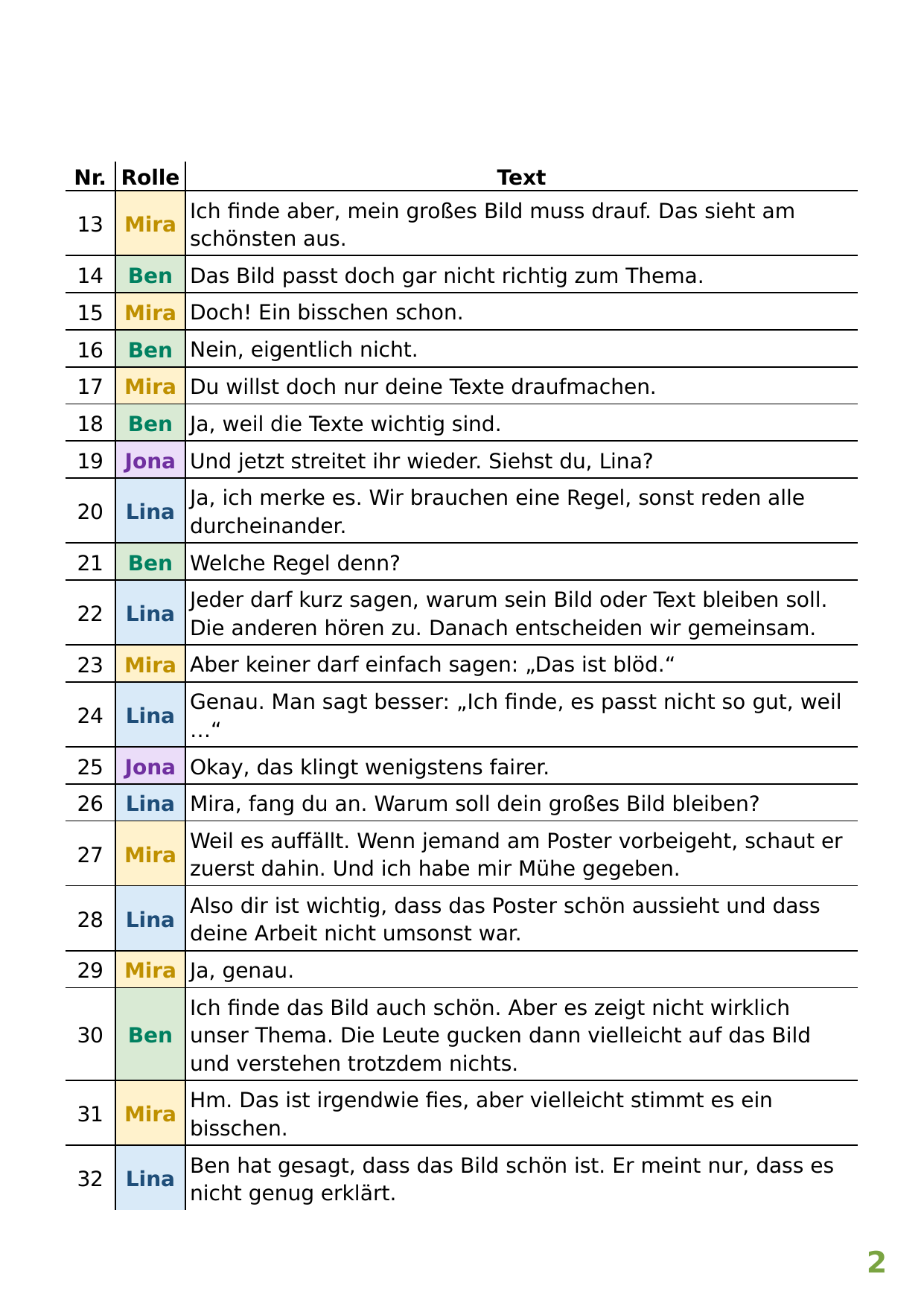

| Nr. | Rolle | Text |
| --- | --- | --- |
| 13 | Mira | Ich finde aber, mein großes Bild muss drauf. Das sieht am schönsten aus. |
| 14 | Ben | Das Bild passt doch gar nicht richtig zum Thema. |
| 15 | Mira | Doch! Ein bisschen schon. |
| 16 | Ben | Nein, eigentlich nicht. |
| 17 | Mira | Du willst doch nur deine Texte draufmachen. |
| 18 | Ben | Ja, weil die Texte wichtig sind. |
| 19 | Jona | Und jetzt streitet ihr wieder. Siehst du, Lina? |
| 20 | Lina | Ja, ich merke es. Wir brauchen eine Regel, sonst reden alle durcheinander. |
| 21 | Ben | Welche Regel denn? |
| 22 | Lina | Jeder darf kurz sagen, warum sein Bild oder Text bleiben soll. Die anderen hören zu. Danach entscheiden wir gemeinsam. |
| 23 | Mira | Aber keiner darf einfach sagen: „Das ist blöd.“ |
| 24 | Lina | Genau. Man sagt besser: „Ich finde, es passt nicht so gut, weil …“ |
| 25 | Jona | Okay, das klingt wenigstens fairer. |
| 26 | Lina | Mira, fang du an. Warum soll dein großes Bild bleiben? |
| 27 | Mira | Weil es auffällt. Wenn jemand am Poster vorbeigeht, schaut er zuerst dahin. Und ich habe mir Mühe gegeben. |
| 28 | Lina | Also dir ist wichtig, dass das Poster schön aussieht und dass deine Arbeit nicht umsonst war. |
| 29 | Mira | Ja, genau. |
| 30 | Ben | Ich finde das Bild auch schön. Aber es zeigt nicht wirklich unser Thema. Die Leute gucken dann vielleicht auf das Bild und verstehen trotzdem nichts. |
| 31 | Mira | Hm. Das ist irgendwie fies, aber vielleicht stimmt es ein bisschen. |
| 32 | Lina | Ben hat gesagt, dass das Bild schön ist. Er meint nur, dass es nicht genug erklärt. |
2